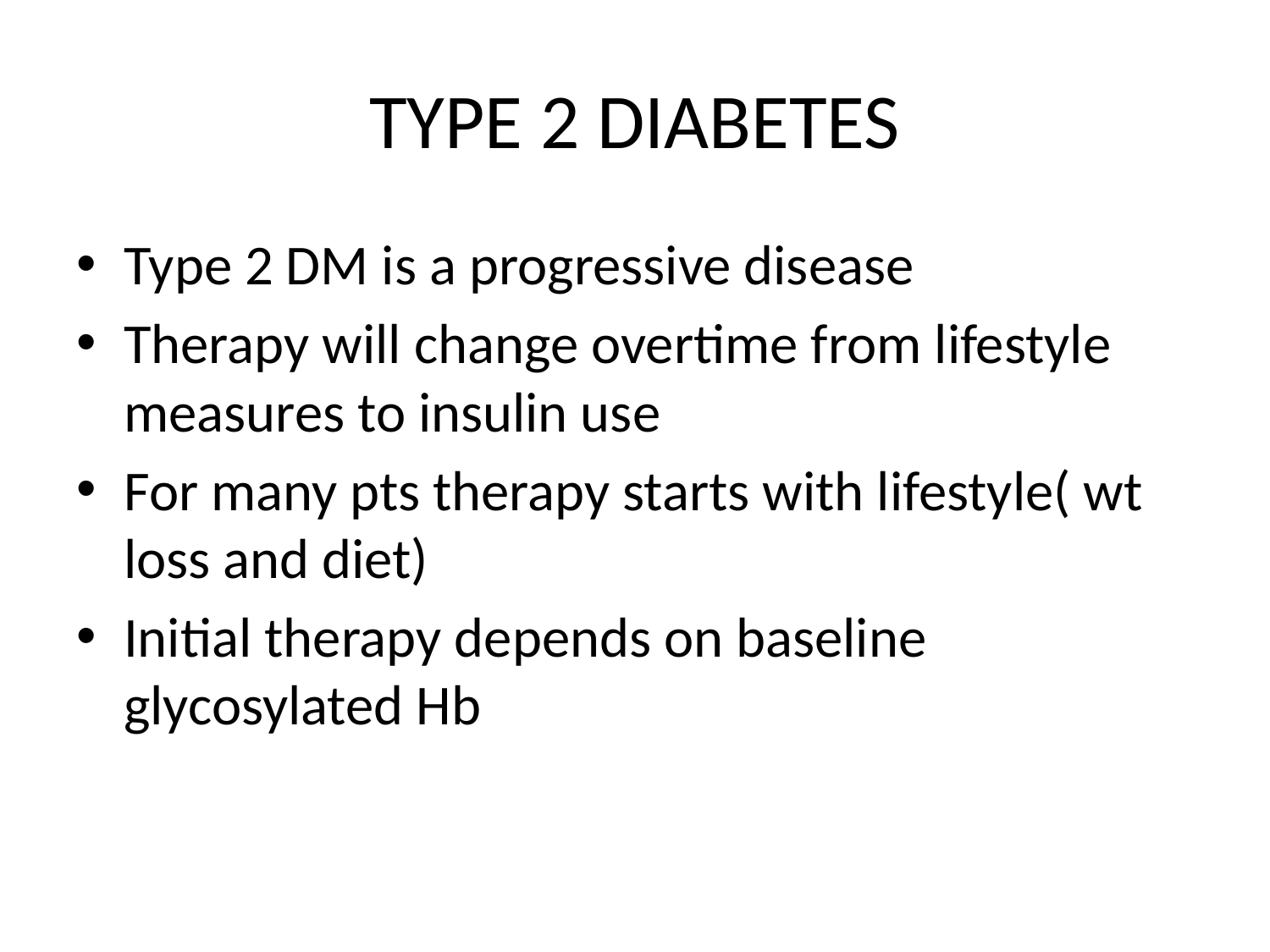

# TYPE 2 DIABETES
Type 2 DM is a progressive disease
Therapy will change overtime from lifestyle measures to insulin use
For many pts therapy starts with lifestyle( wt loss and diet)
Initial therapy depends on baseline glycosylated Hb